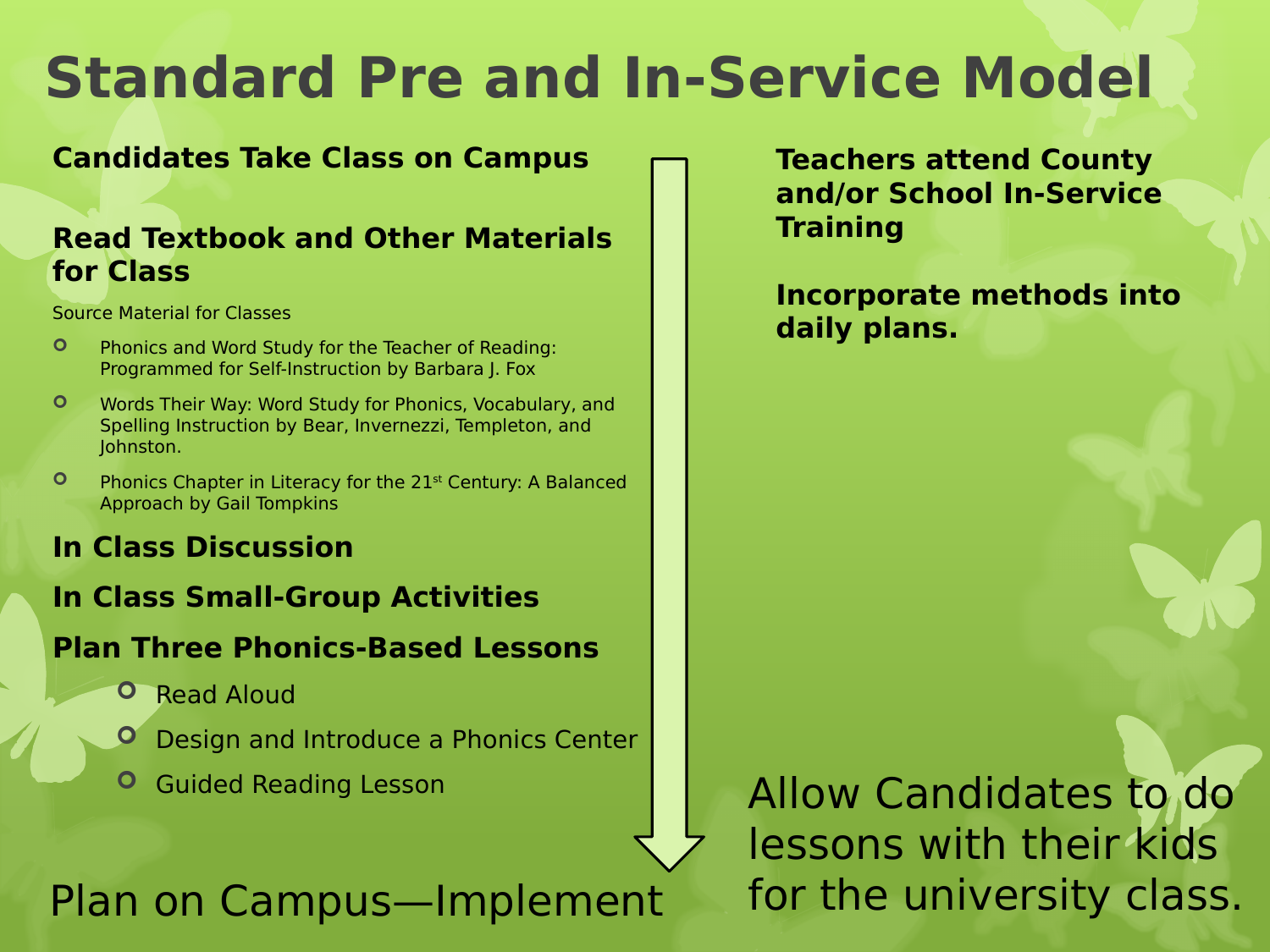

# Standard Pre and In-Service Model
Candidates Take Class on Campus
Read Textbook and Other Materials for Class
Source Material for Classes
Phonics and Word Study for the Teacher of Reading: Programmed for Self-Instruction by Barbara J. Fox
Words Their Way: Word Study for Phonics, Vocabulary, and Spelling Instruction by Bear, Invernezzi, Templeton, and Johnston.
Phonics Chapter in Literacy for the 21st Century: A Balanced Approach by Gail Tompkins
In Class Discussion
In Class Small-Group Activities
Plan Three Phonics-Based Lessons
Read Aloud
Design and Introduce a Phonics Center
Guided Reading Lesson

Teachers attend County and/or School In-Service Training

Incorporate methods into daily plans.

Allow Candidates to do lessons with their kids for the university class.
Plan on Campus—Implement